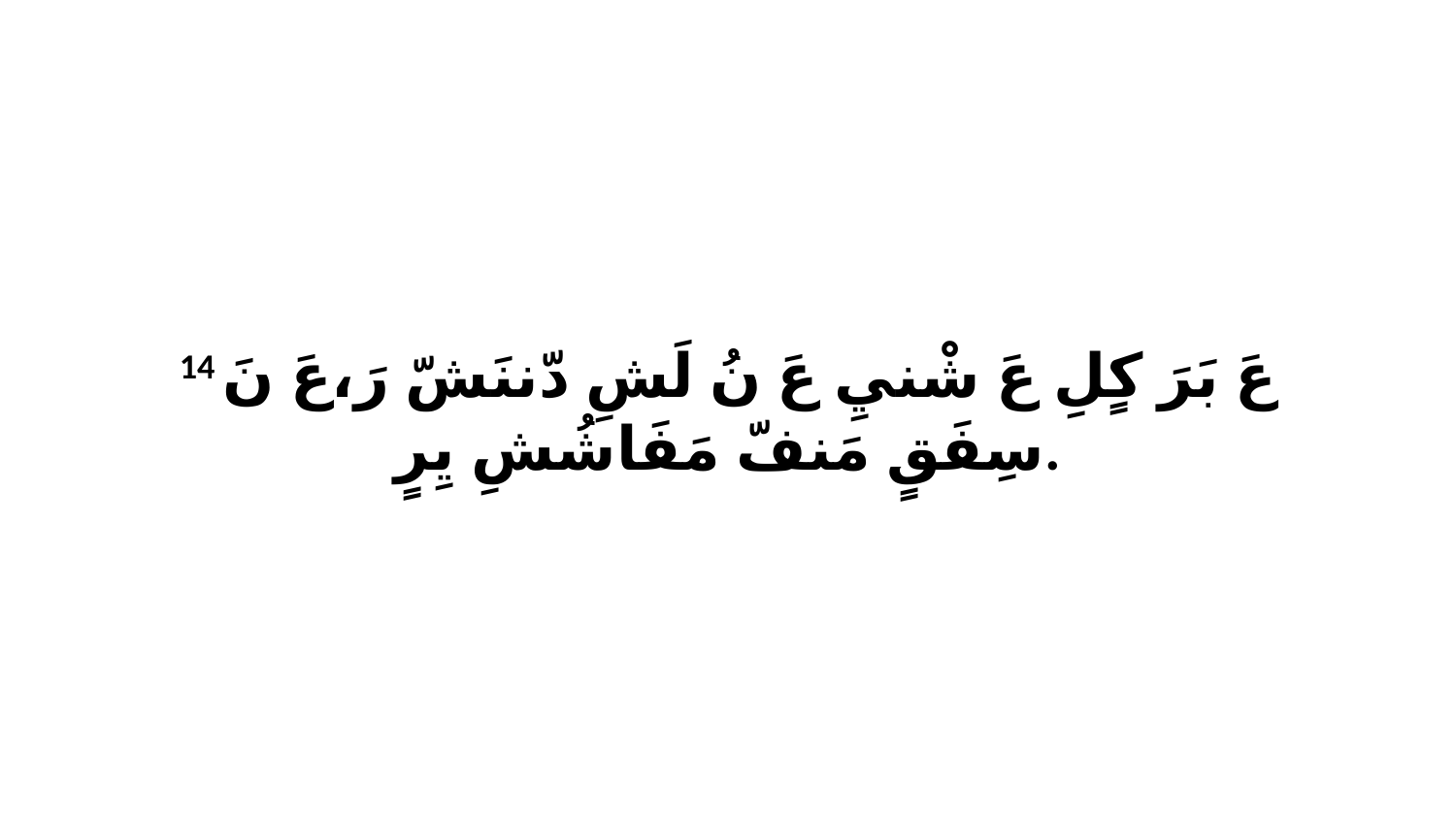

14 عَ بَرَ كٍلِ عَ شْنيِ عَ نُ لَشِ دّننَشّ رَ،عَ نَ سِفَقٍ مَنفّ مَفَاشُشِ يِرٍ.